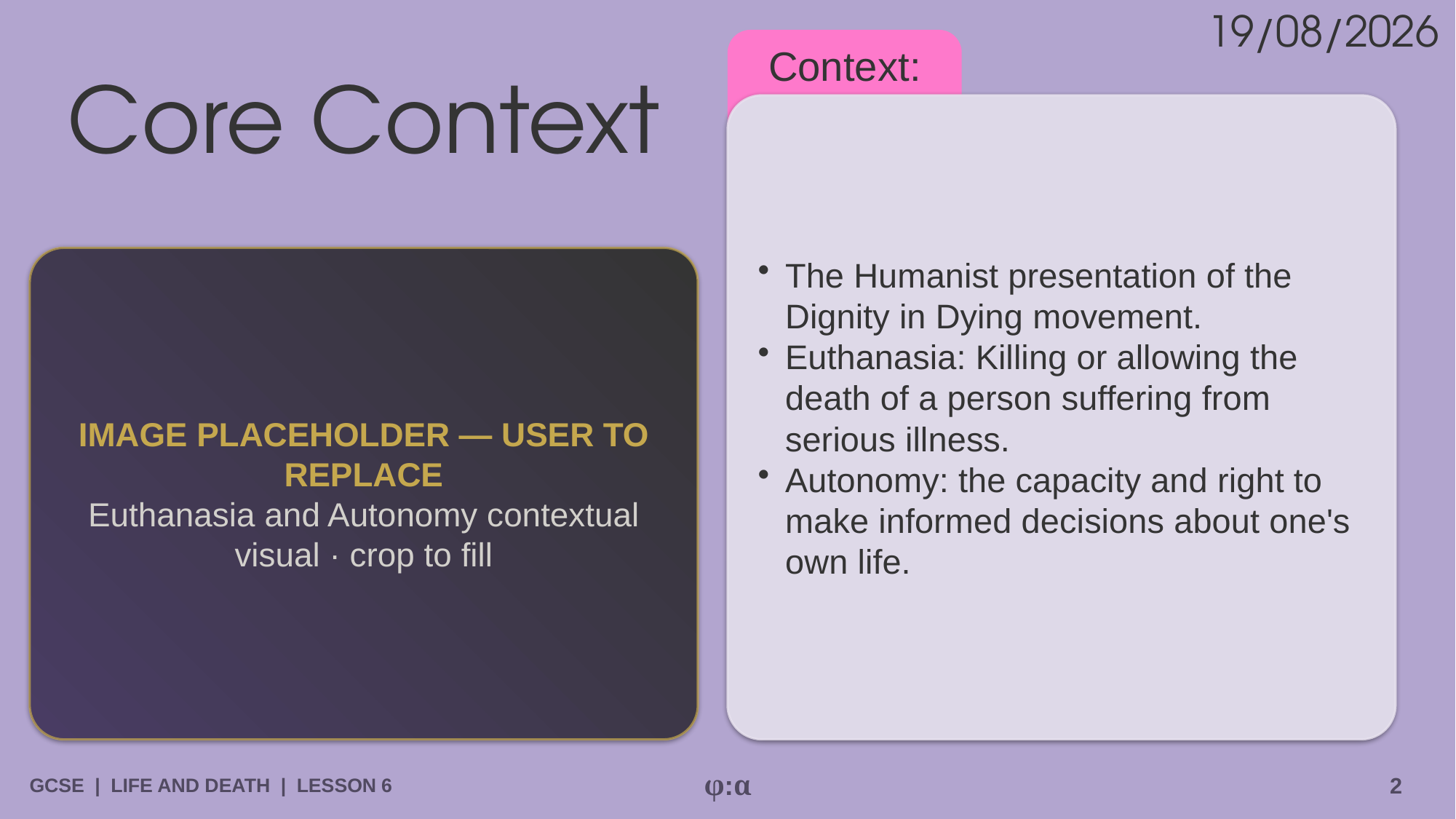

19/08/2026
# Core Context
Context:
​The Humanist presentation of the Dignity in Dying movement.
​Euthanasia: Killing or allowing the death of a person suffering from serious illness.
​Autonomy: the capacity and right to make informed decisions about one's own life.
IMAGE PLACEHOLDER — USER TO REPLACE
Euthanasia and Autonomy contextual visual · crop to fill
GCSE  |  LIFE AND DEATH  |  LESSON 6
φ:α
2